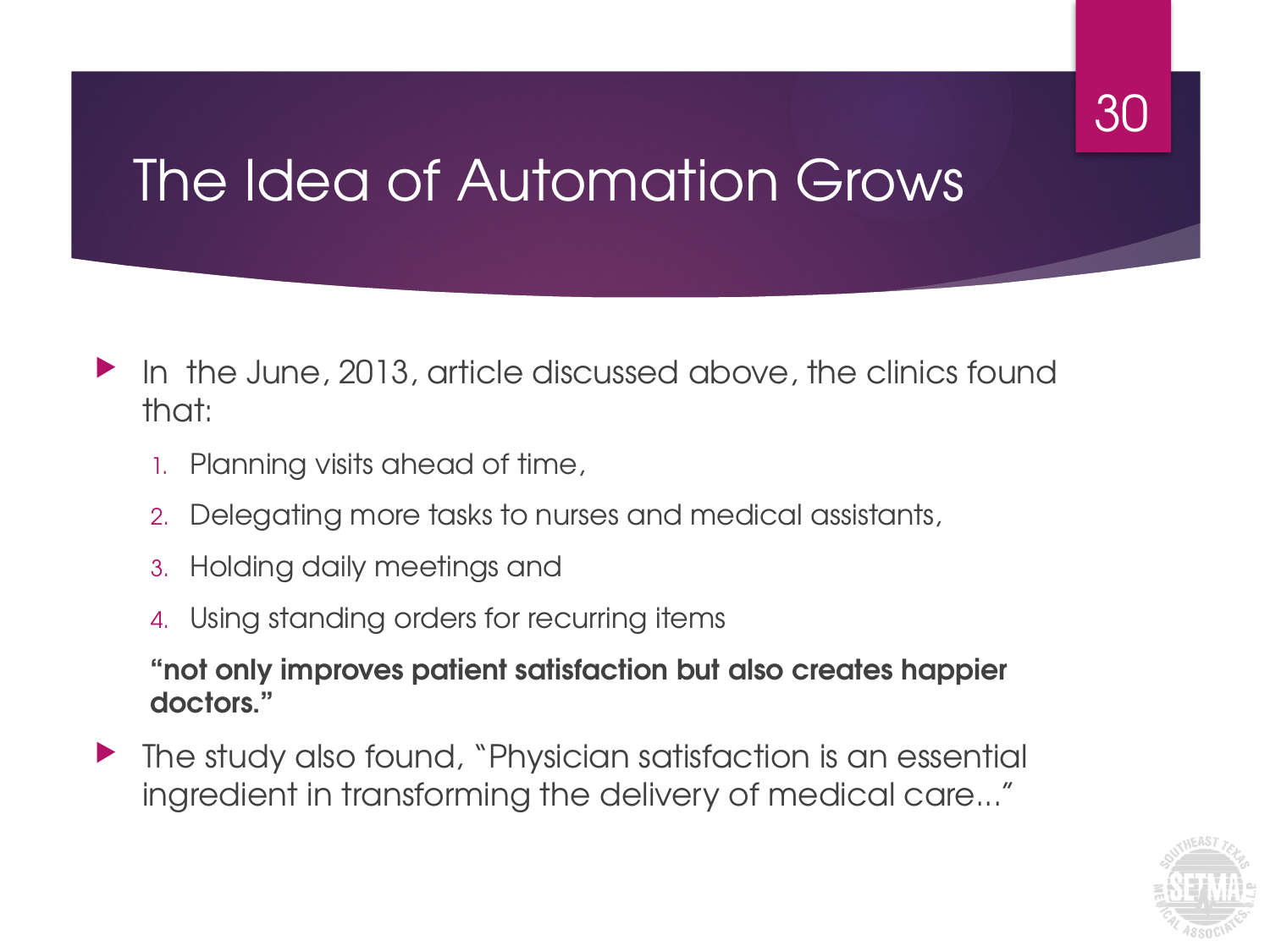

30
# The Idea of Automation Grows
In  the June, 2013, article discussed above, the clinics found that:
Planning visits ahead of time,
Delegating more tasks to nurses and medical assistants,
Holding daily meetings and
Using standing orders for recurring items
“not only improves patient satisfaction but also creates happier doctors.”
The study also found, “Physician satisfaction is an essential ingredient in transforming the delivery of medical care...”